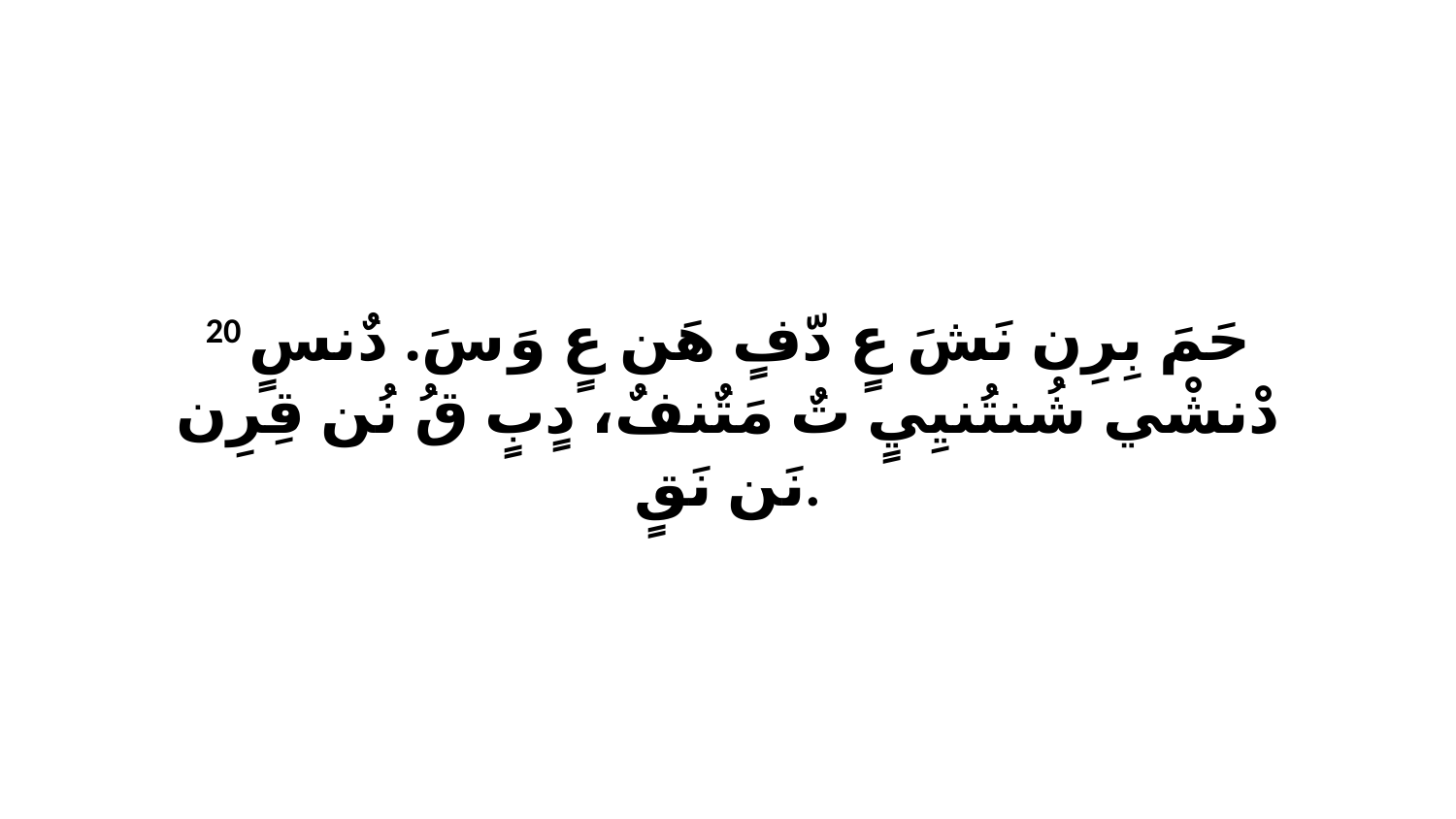

20 حَمَ بِرِن نَشَ عٍ دّفٍ هَن عٍ وَ سَ. دٌنسٍ دْنشْي شُنتُنيِيٍ تٌ مَتٌنفٌ، دٍبٍ قُ نُن قِرِن نَن نَقٍ.